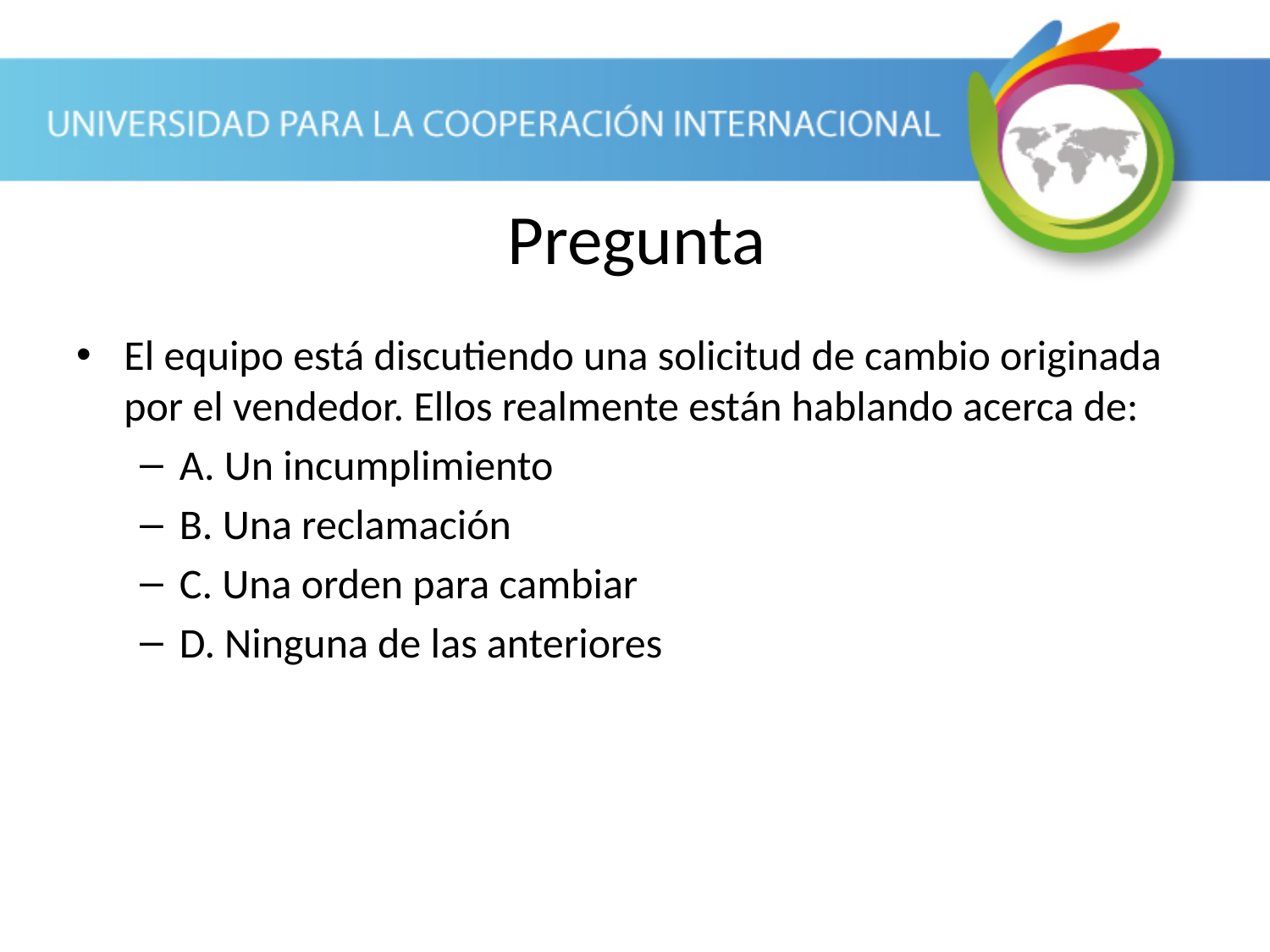

Pregunta
El equipo está discutiendo una solicitud de cambio originada por el vendedor. Ellos realmente están hablando acerca de:
A. Un incumplimiento
B. Una reclamación
C. Una orden para cambiar
D. Ninguna de las anteriores